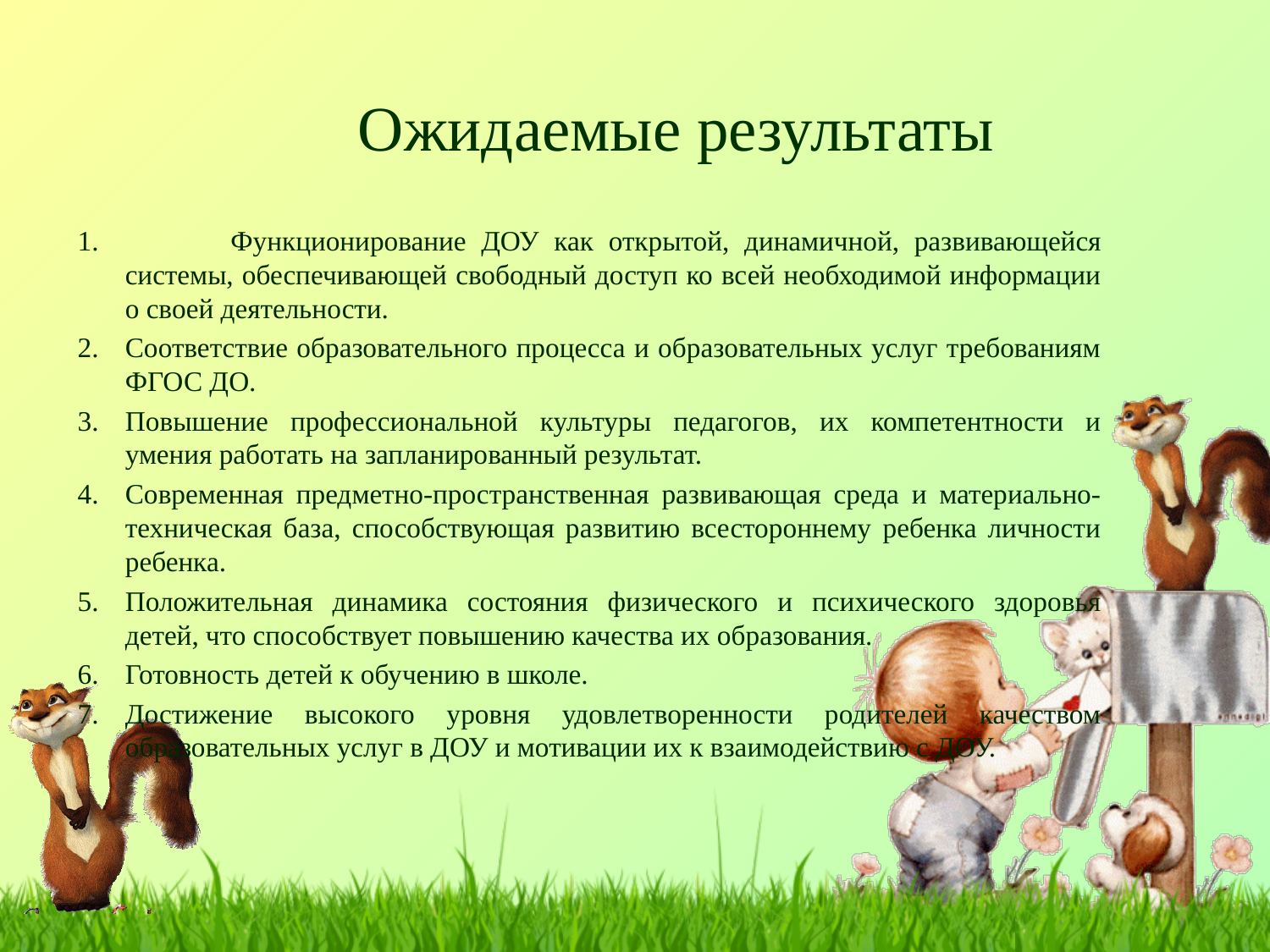

# Ожидаемые результаты
       Функционирование ДОУ как открытой, динамичной, развивающейся системы, обеспечивающей свободный доступ ко всей необходимой информации о своей деятельности.
Соответствие образовательного процесса и образовательных услуг требованиям ФГОС ДО.
Повышение профессиональной культуры педагогов, их компетентности и умения работать на запланированный результат.
Современная предметно-пространственная развивающая среда и материально-техническая база, способствующая развитию всестороннему ребенка личности ребенка.
Положительная динамика состояния физического и психического здоровья детей, что способствует повышению качества их образования.
Готовность детей к обучению в школе.
Достижение высокого уровня удовлетворенности родителей качеством образовательных услуг в ДОУ и мотивации их к взаимодействию с ДОУ.